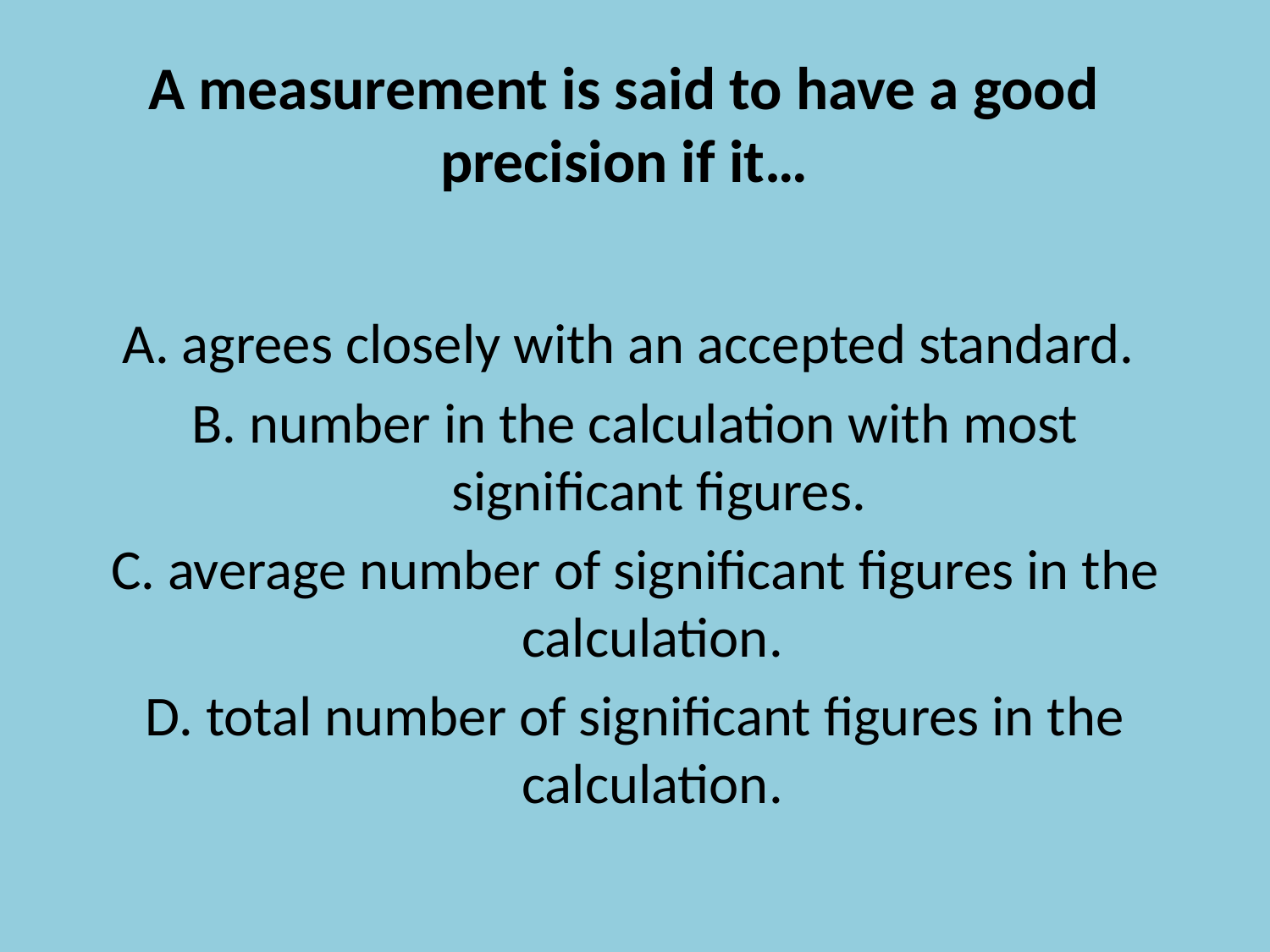

# A measurement is said to have a good precision if it…

A. agrees closely with an accepted standard.
B. number in the calculation with most significant figures.
C. average number of significant figures in the calculation.
D. total number of significant figures in the calculation.